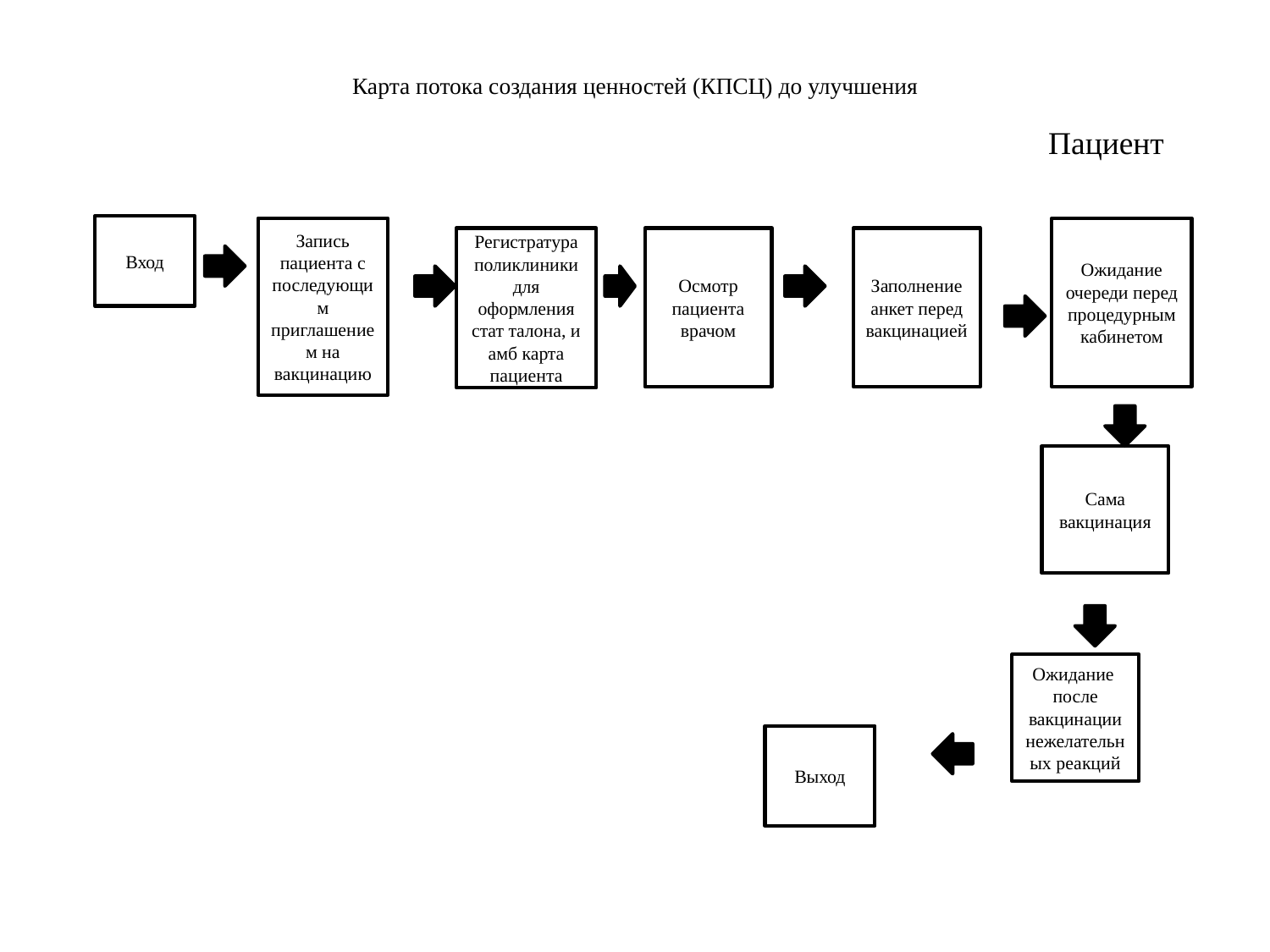

# Карта потока создания ценностей (КПСЦ) до улучшения
Пациент

Вход
Запись пациента с последующим приглашением на вакцинацию
Ожидание очереди перед процедурным кабинетом
Регистратура поликлиники для оформления стат талона, и амб карта пациента
Осмотр пациента врачом
Заполнение анкет перед вакцинацией

Сама вакцинация

Ожидание  после вакцинации нежелательных реакций
Выход